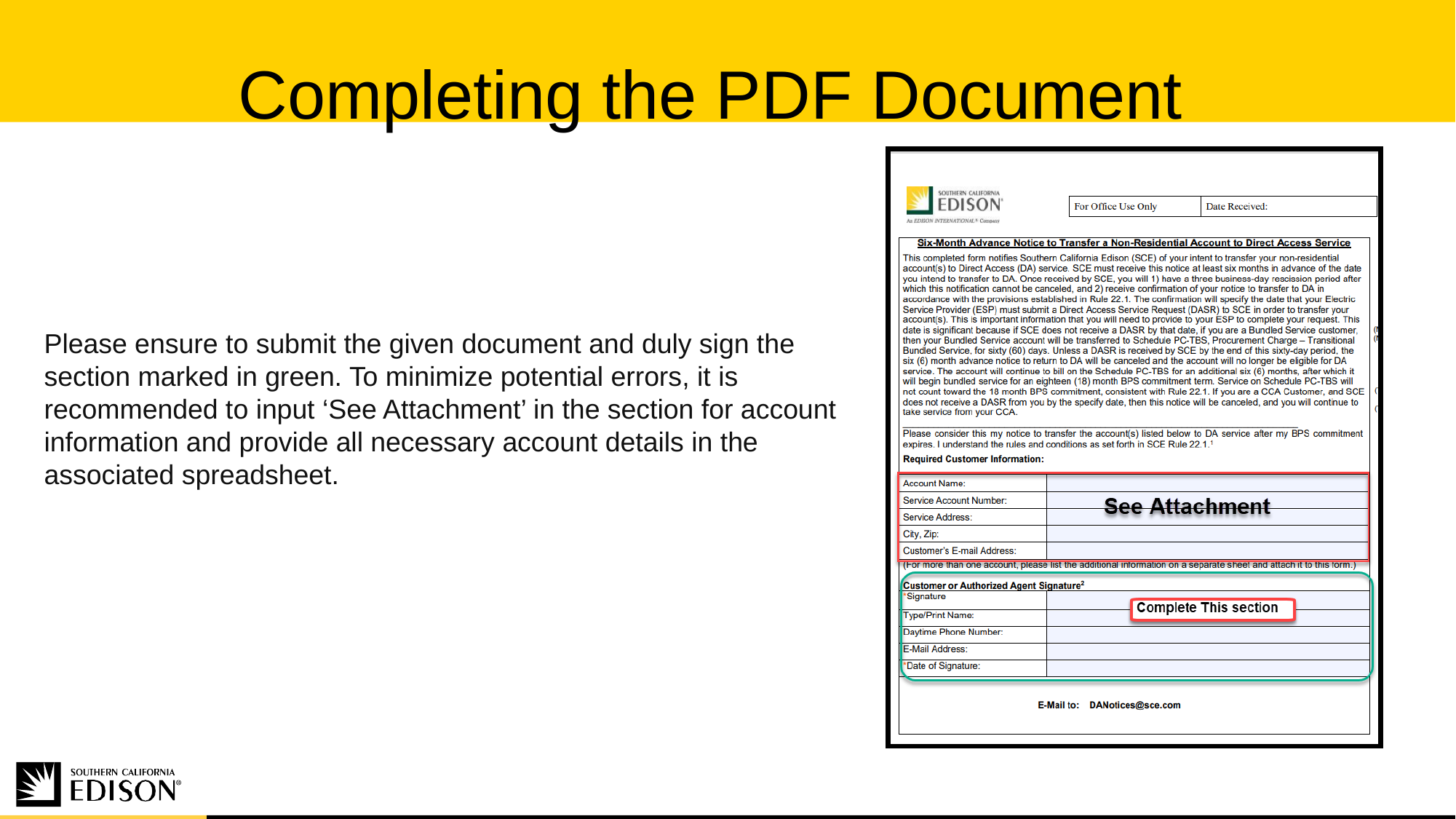

Completing the PDF Document

Please ensure to submit the given document and duly sign the section marked in green. To minimize potential errors, it is recommended to input ‘See Attachment’ in the section for account information and provide all necessary account details in the associated spreadsheet.